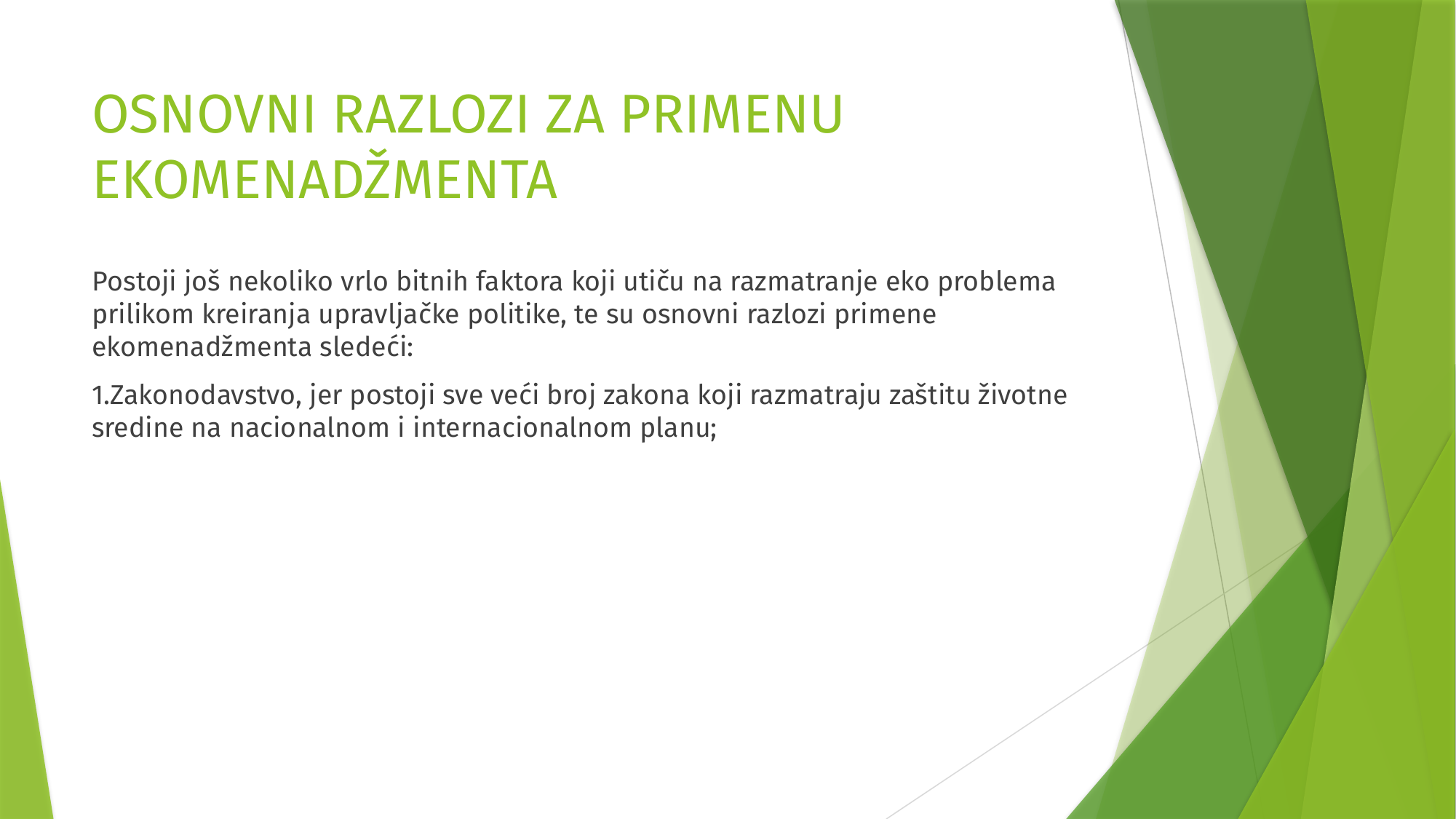

# OSNOVNI RAZLOZI ZA PRIMENU EKOMENADŽMENTA
Postoji još nekoliko vrlo bitnih faktora koji utiču na razmatranje eko problema prilikom kreiranja upravljačke politike, te su osnovni razlozi primene ekomenadžmenta sledeći:
1.Zakonodavstvo, jer postoji sve veći broj zakona koji razmatraju zaštitu životne sredine na nacionalnom i internacionalnom planu;